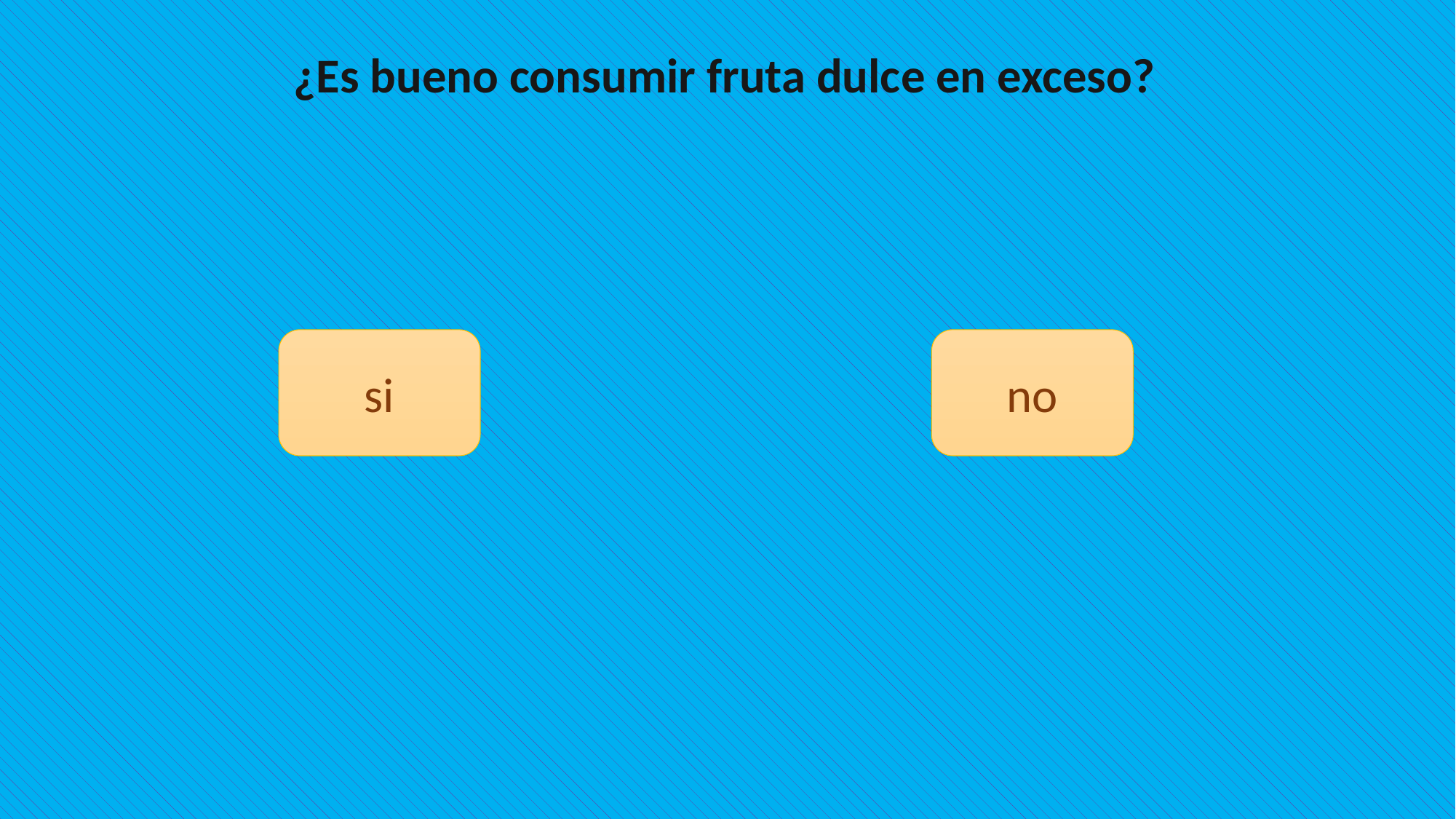

¿Es bueno consumir fruta dulce en exceso?
si
no